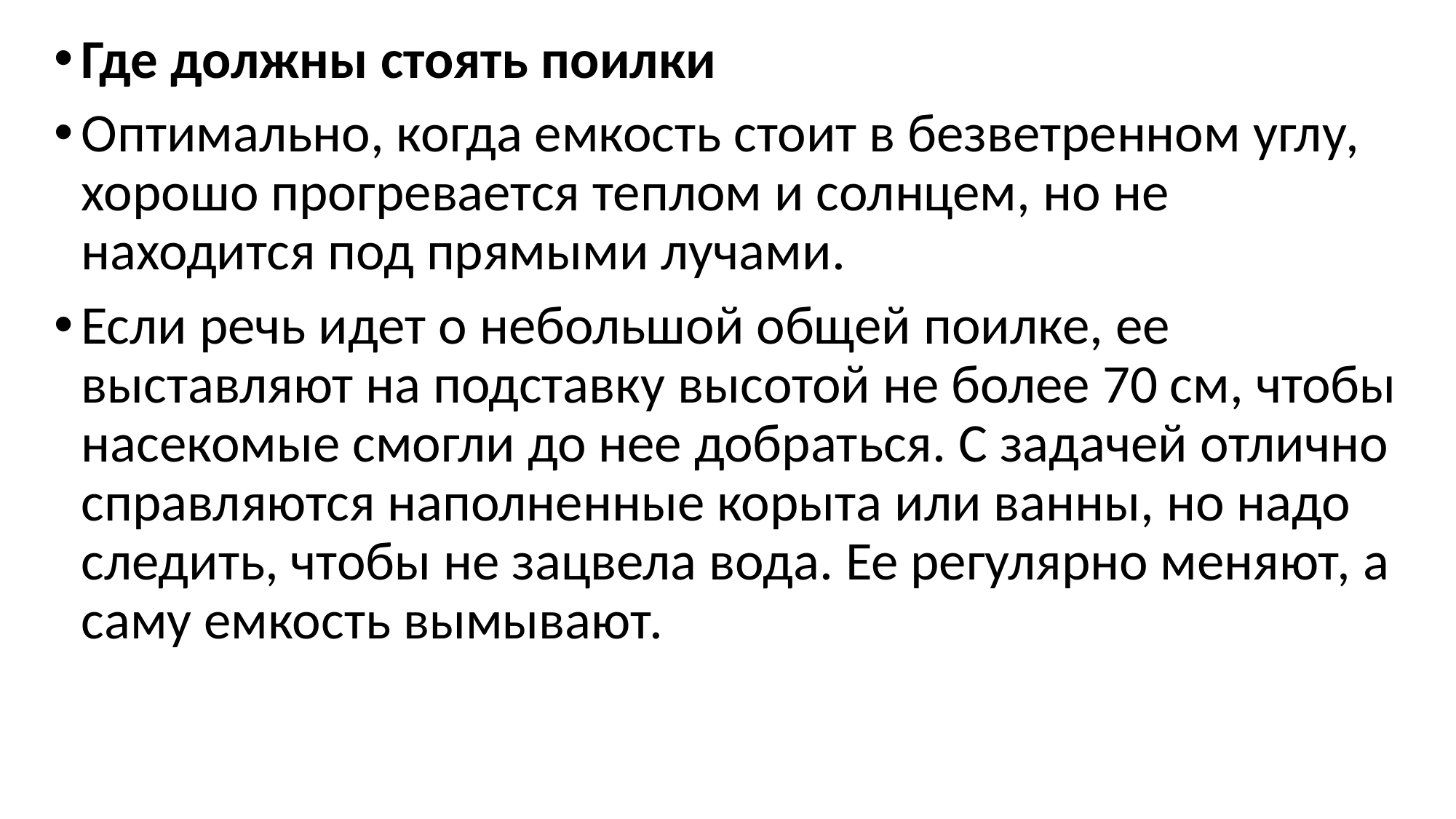

Где должны стоять поилки
Оптимально, когда емкость стоит в безветренном углу, хорошо прогревается теплом и солнцем, но не находится под прямыми лучами.
Если речь идет о небольшой общей поилке, ее выставляют на подставку высотой не более 70 см, чтобы насекомые смогли до нее добраться. С задачей отлично справляются наполненные корыта или ванны, но надо следить, чтобы не зацвела вода. Ее регулярно меняют, а саму емкость вымывают.

#